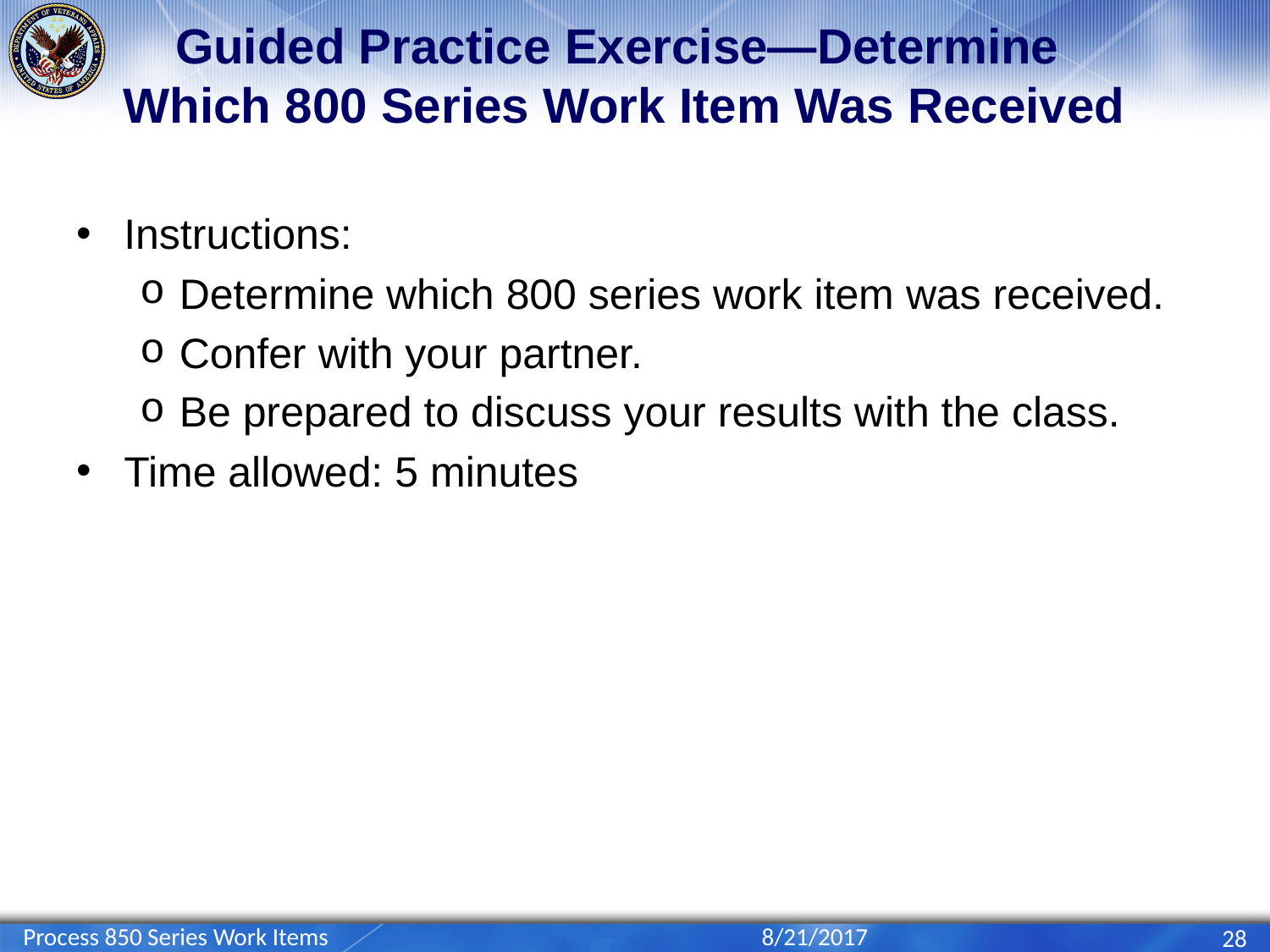

# Guided Practice Exercise—Determine Which 800 Series Work Item Was Received
Instructions:
Determine which 800 series work item was received.
Confer with your partner.
Be prepared to discuss your results with the class.
Time allowed: 5 minutes
Process 850 Series Work Items
8/21/2017
28